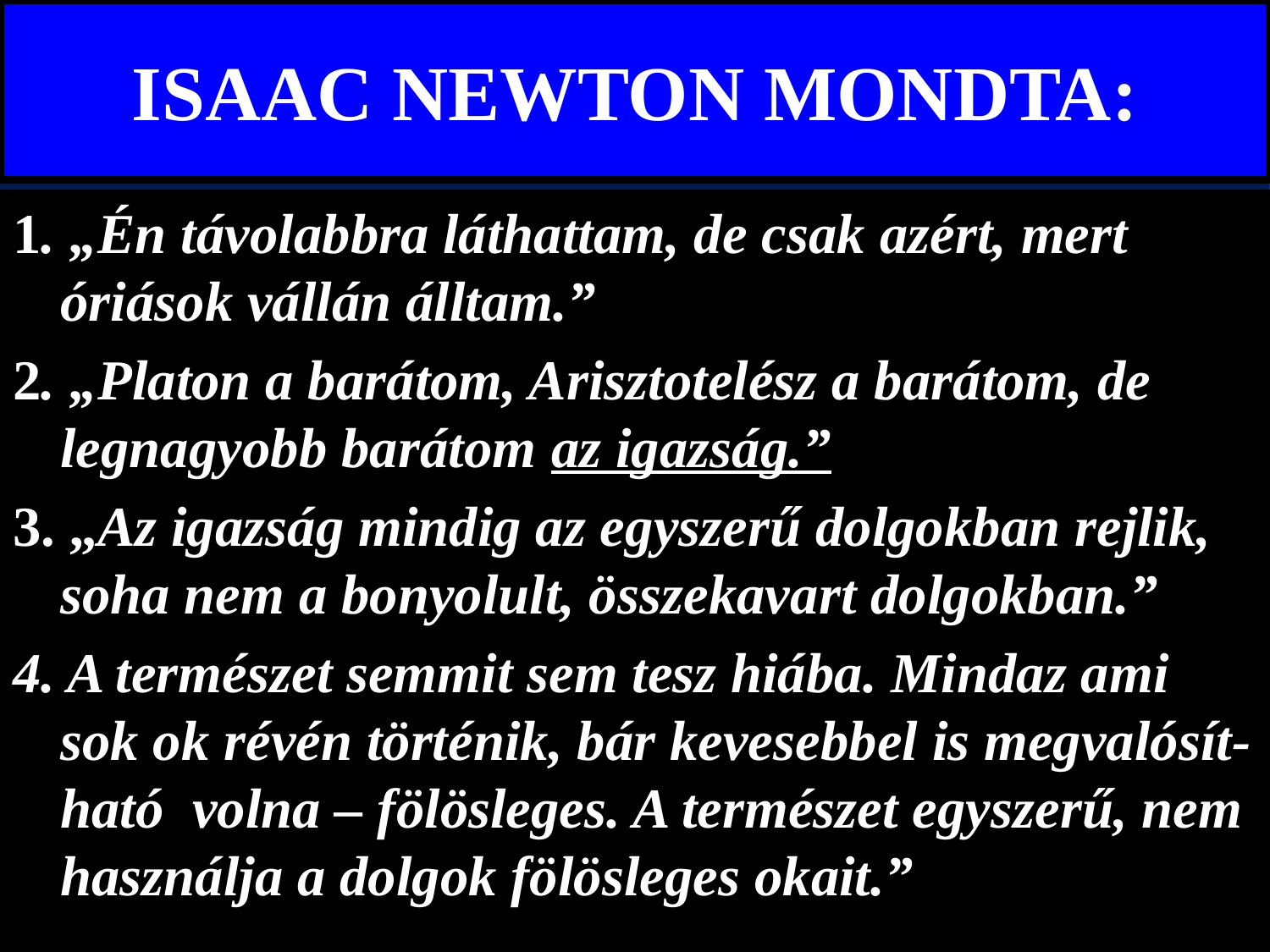

# ISAAC NEWTON MONDTA:
1. „Én távolabbra láthattam, de csak azért, mert óriások vállán álltam.”
2. „Platon a barátom, Arisztotelész a barátom, de legnagyobb barátom az igazság.”
3. „Az igazság mindig az egyszerű dolgokban rejlik, soha nem a bonyolult, összekavart dolgokban.”
4. A természet semmit sem tesz hiába. Mindaz ami sok ok révén történik, bár kevesebbel is megvalósít-ható  volna – fölösleges. A természet egyszerű, nem használja a dolgok fölösleges okait.”